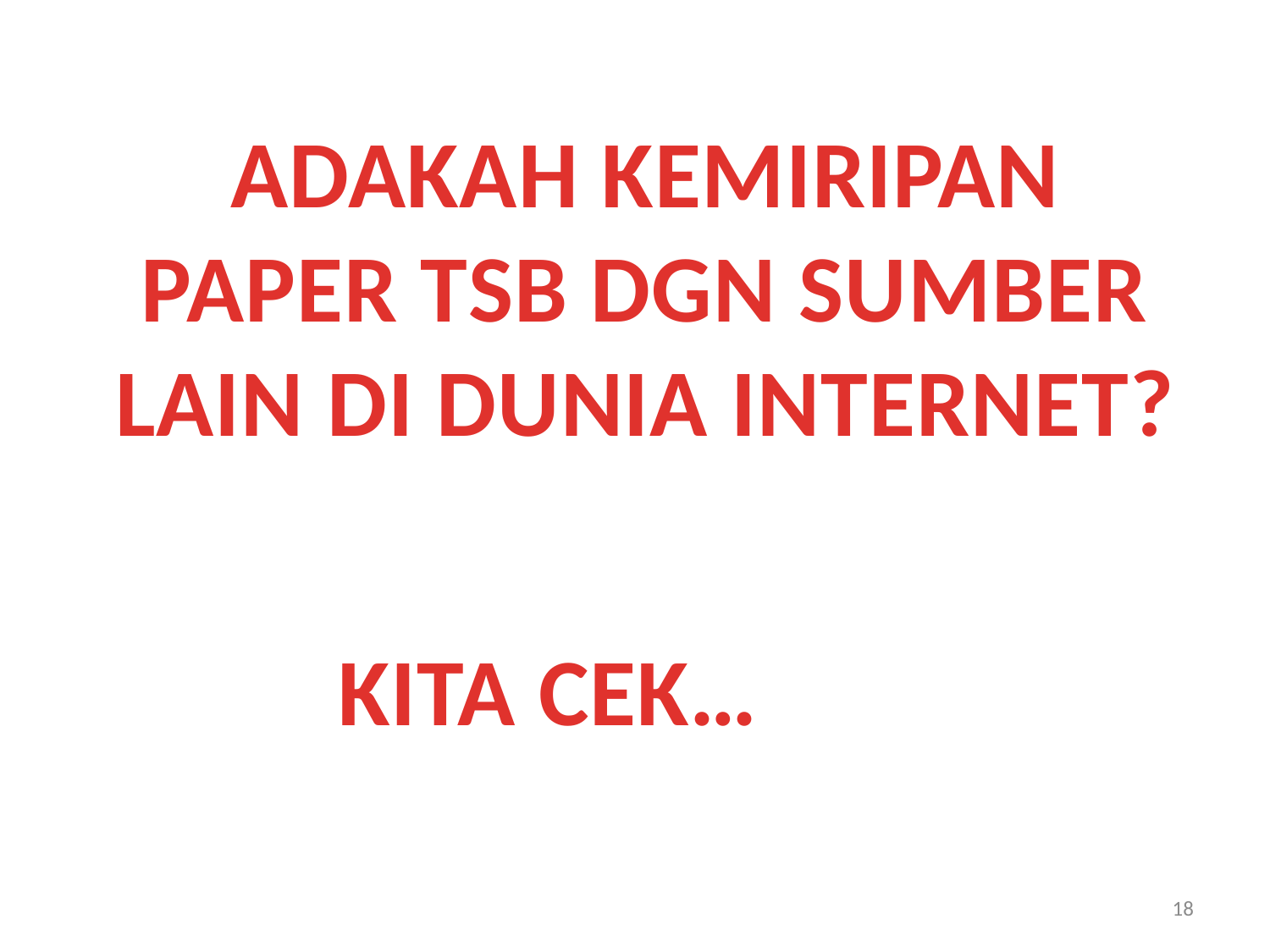

ADAKAH KEMIRIPAN
PAPER TSB DGN SUMBER LAIN DI DUNIA INTERNET?
KITA CEK…
18